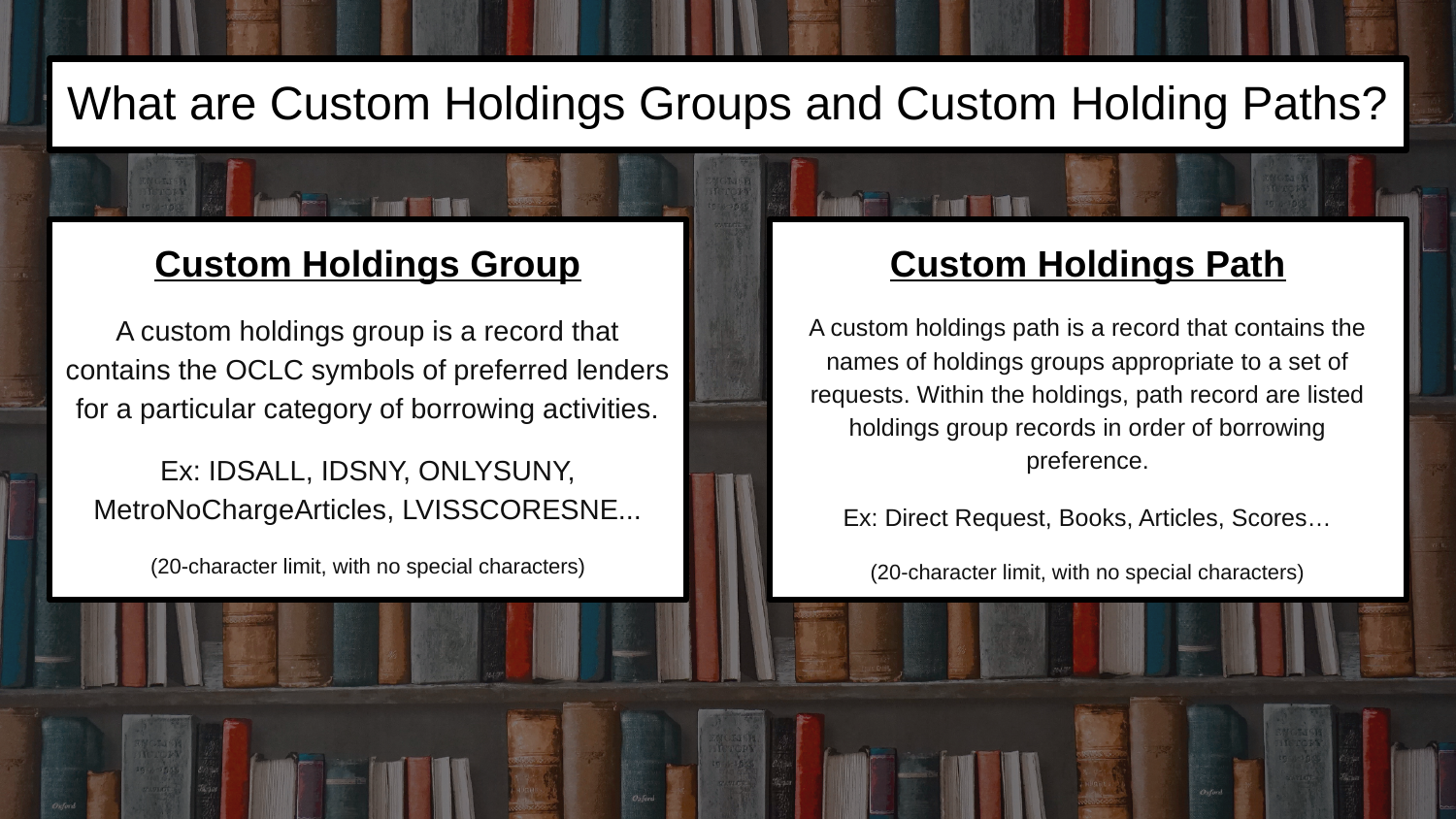

# What are Custom Holdings Groups and Custom Holding Paths?
Custom Holdings Group
A custom holdings group is a record that contains the OCLC symbols of preferred lenders for a particular category of borrowing activities.
Ex: IDSALL, IDSNY, ONLYSUNY, MetroNoChargeArticles, LVISSCORESNE...
(20-character limit, with no special characters)
Custom Holdings Path
A custom holdings path is a record that contains the names of holdings groups appropriate to a set of requests. Within the holdings, path record are listed holdings group records in order of borrowing preference.
Ex: Direct Request, Books, Articles, Scores…
(20-character limit, with no special characters)